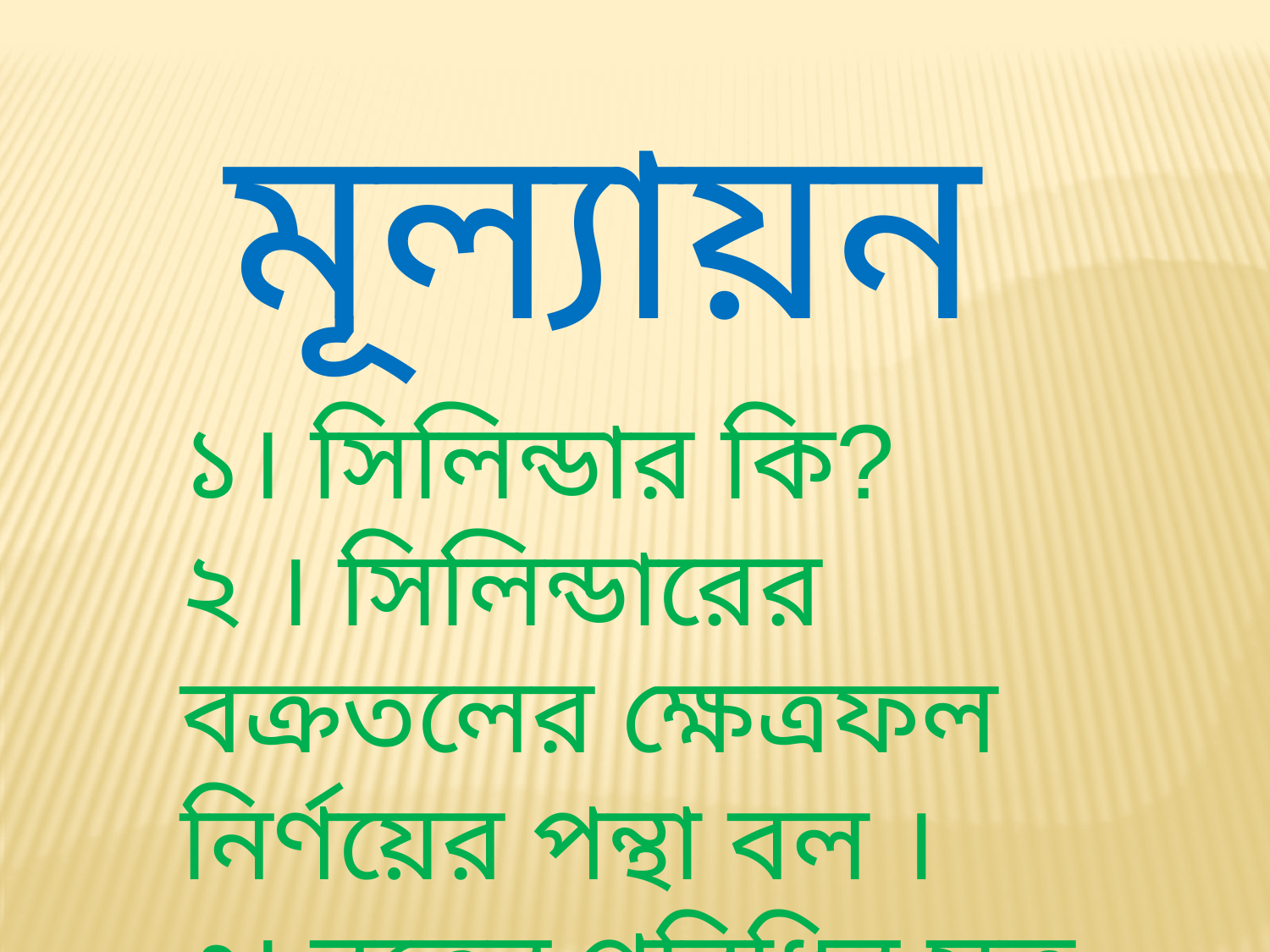

মূল্যায়ন
১। সিলিন্ডার কি?
২ । সিলিন্ডারের বক্রতলের ক্ষেত্রফল নির্ণয়ের পন্থা বল ।
৩। বৃত্তের পরিধির সূত্র কি?